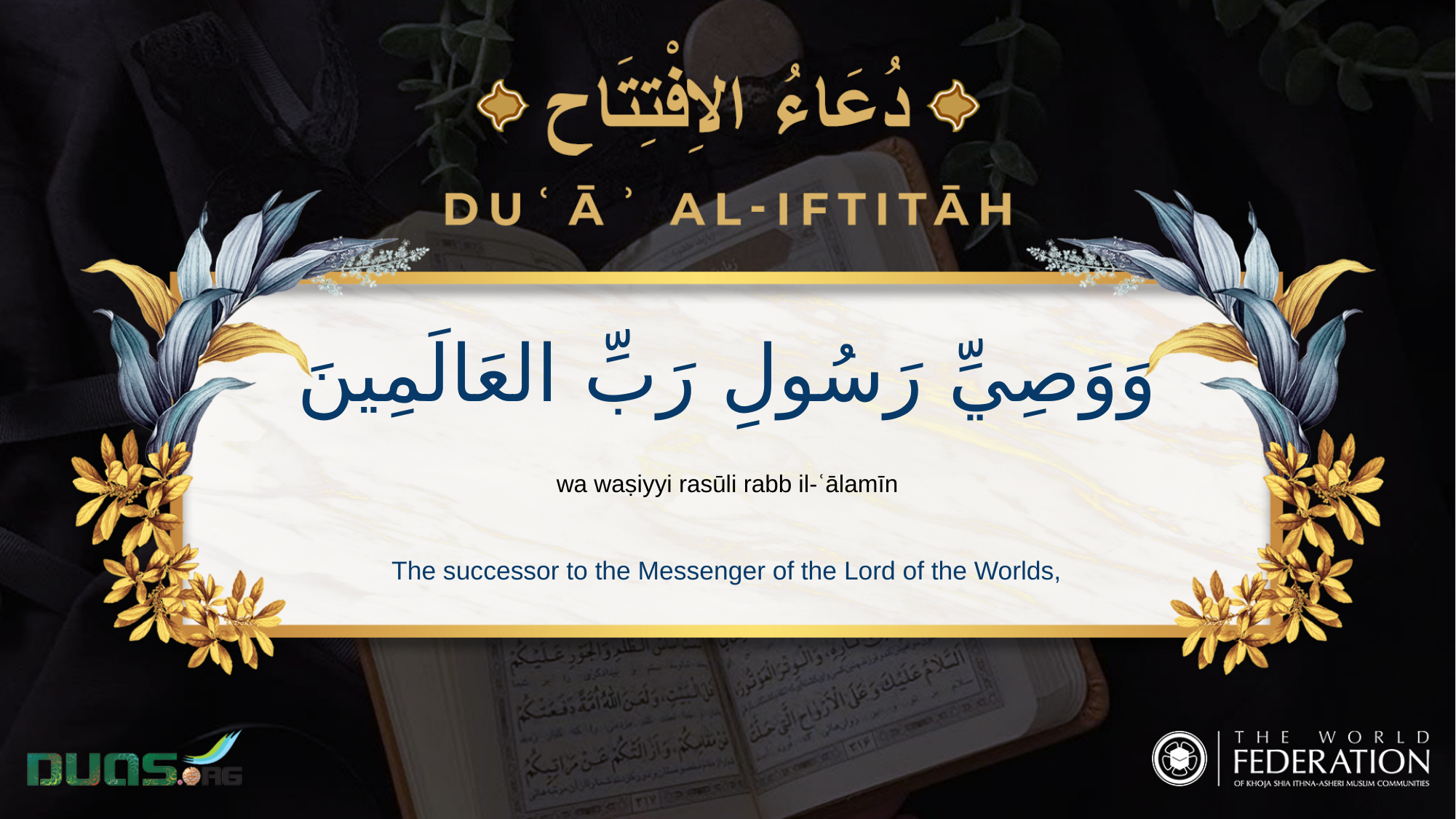

وَوَصِيِّ رَسُولِ رَبِّ العَالَمِينَ
wa waṣiyyi rasūli rabb il-ʿālamīn
The successor to the Messenger of the Lord of the Worlds,